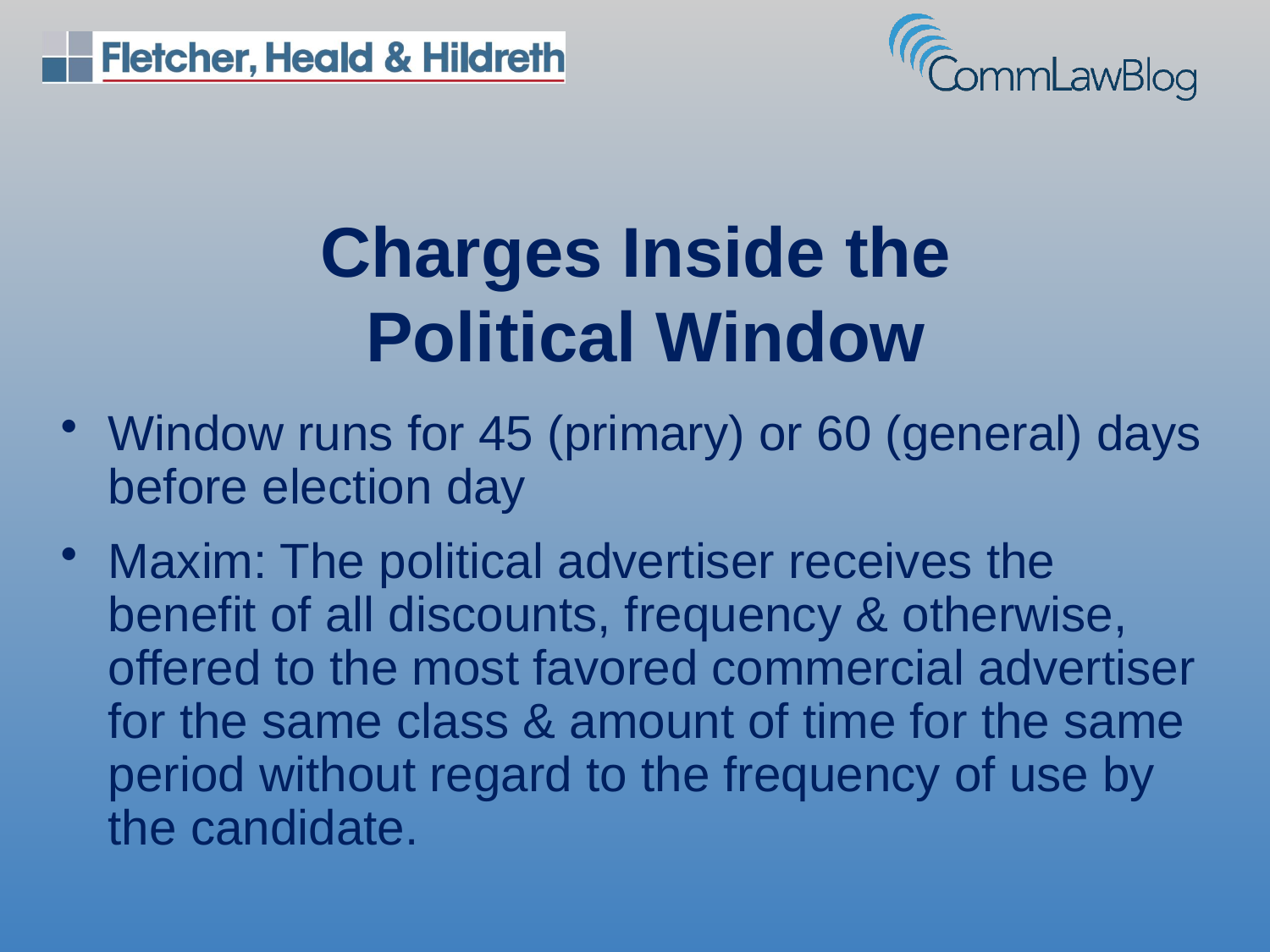

Charges Inside the
Political Window
Window runs for 45 (primary) or 60 (general) days before election day
Maxim: The political advertiser receives the benefit of all discounts, frequency & otherwise, offered to the most favored commercial advertiser for the same class & amount of time for the same period without regard to the frequency of use by the candidate.